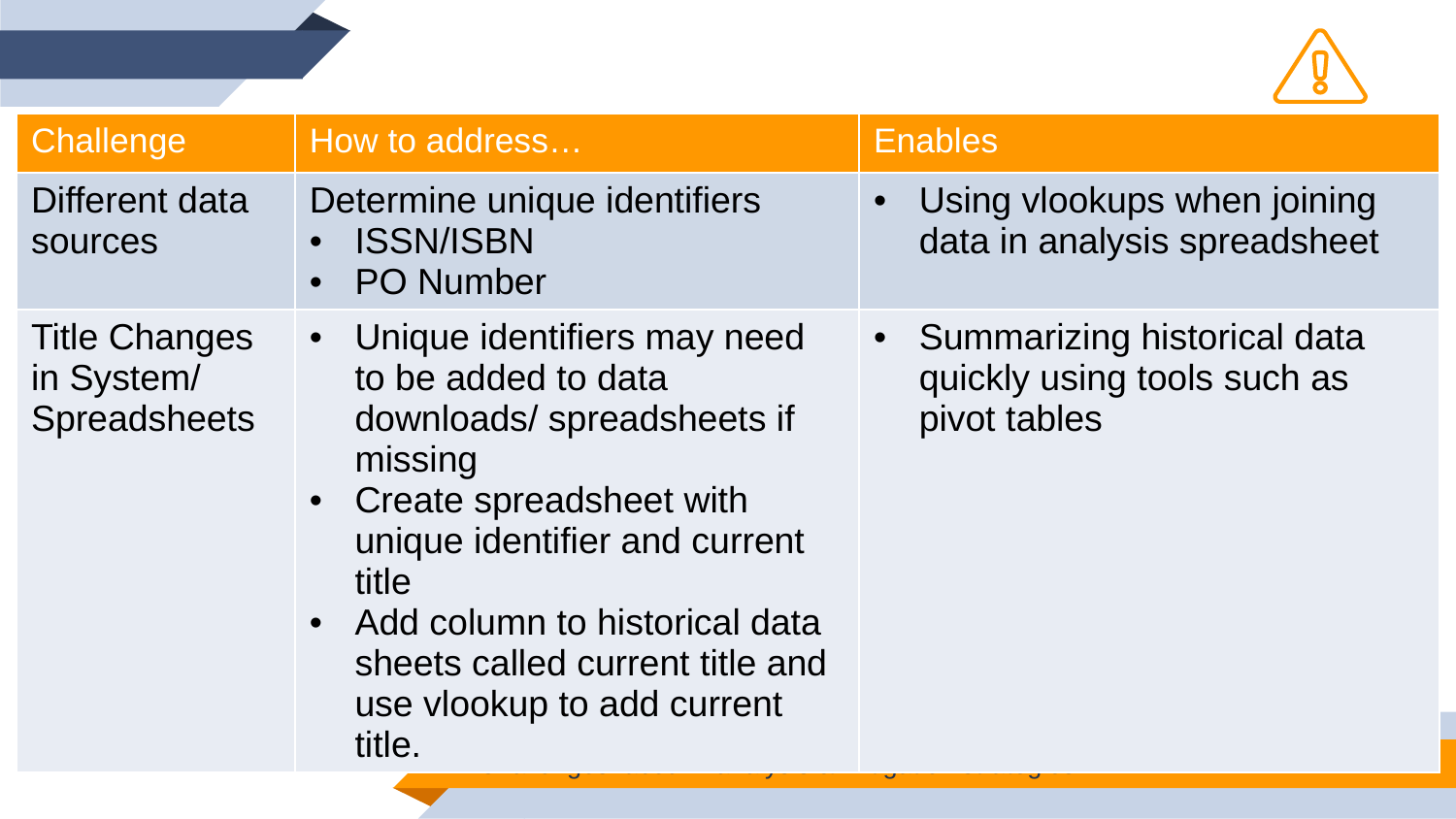

| Challenge | How to address… | Enables |
| --- | --- | --- |
| Different data sources | Determine unique identifiers ISSN/ISBN PO Number | Using vlookups when joining data in analysis spreadsheet |
| Title Changes in System/ Spreadsheets | Unique identifiers may need to be added to data downloads/ spreadsheets if missing Create spreadsheet with unique identifier and current title Add column to historical data sheets called current title and use vlookup to add current title. | Summarizing historical data quickly using tools such as pivot tables |
Challenges faced in analysis & mitigation strategies
22